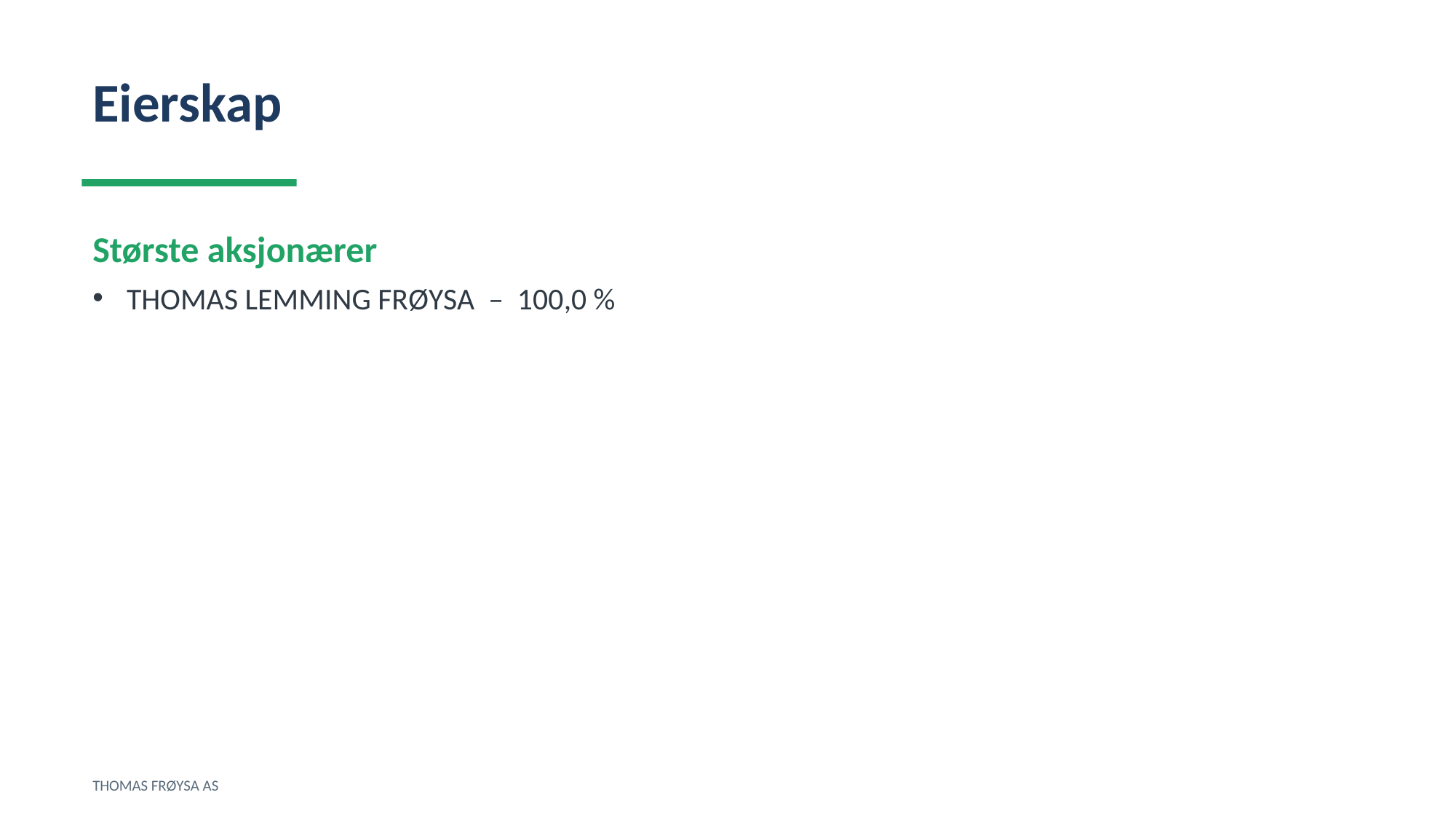

Eierskap

Største aksjonærer
THOMAS LEMMING FRØYSA  –  100,0 %
THOMAS FRØYSA AS